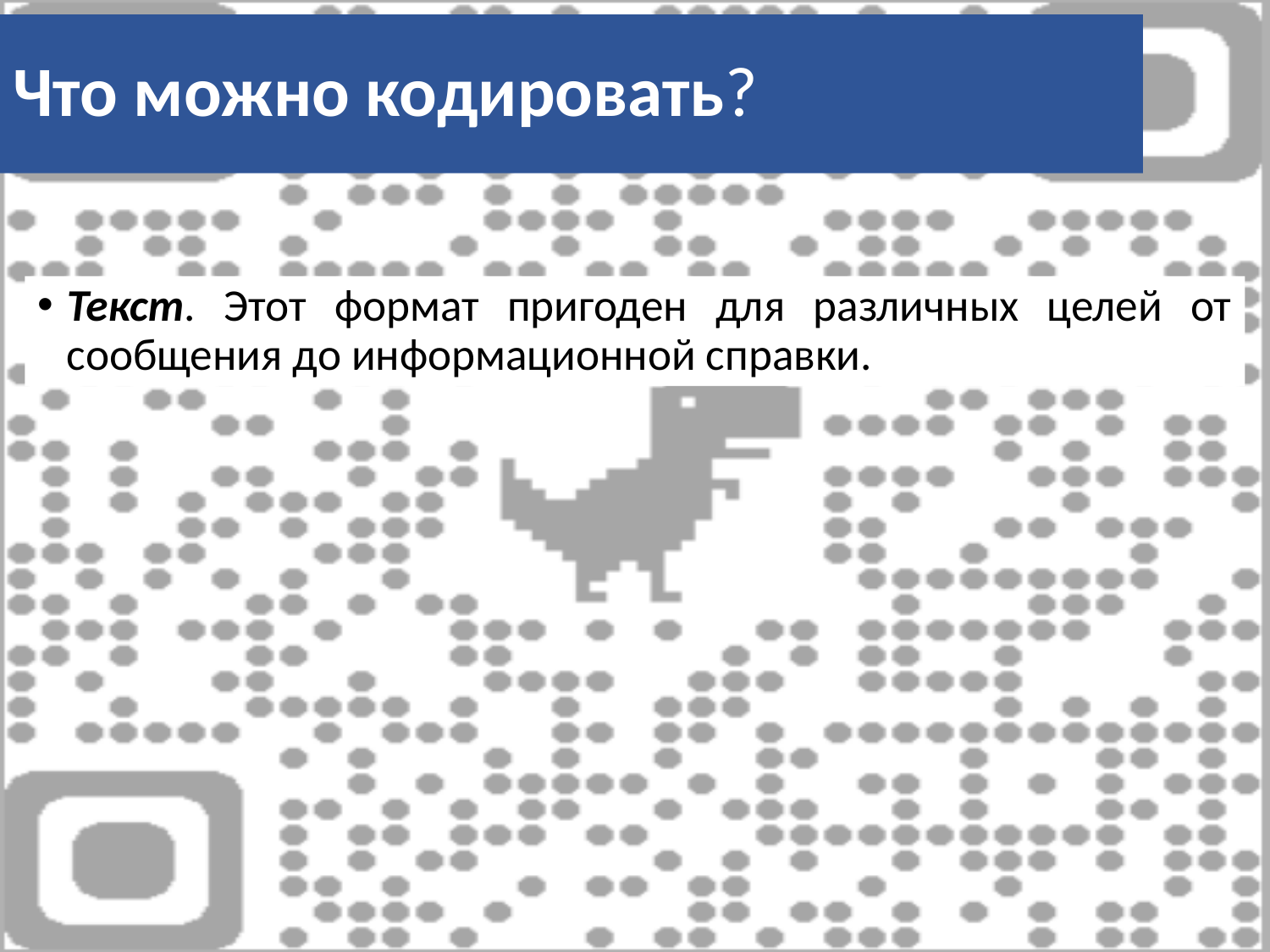

Что можно кодировать?
# Что можно кодировать?
Текст. Этот формат пригоден для различных целей от сообщения до информационной справки.